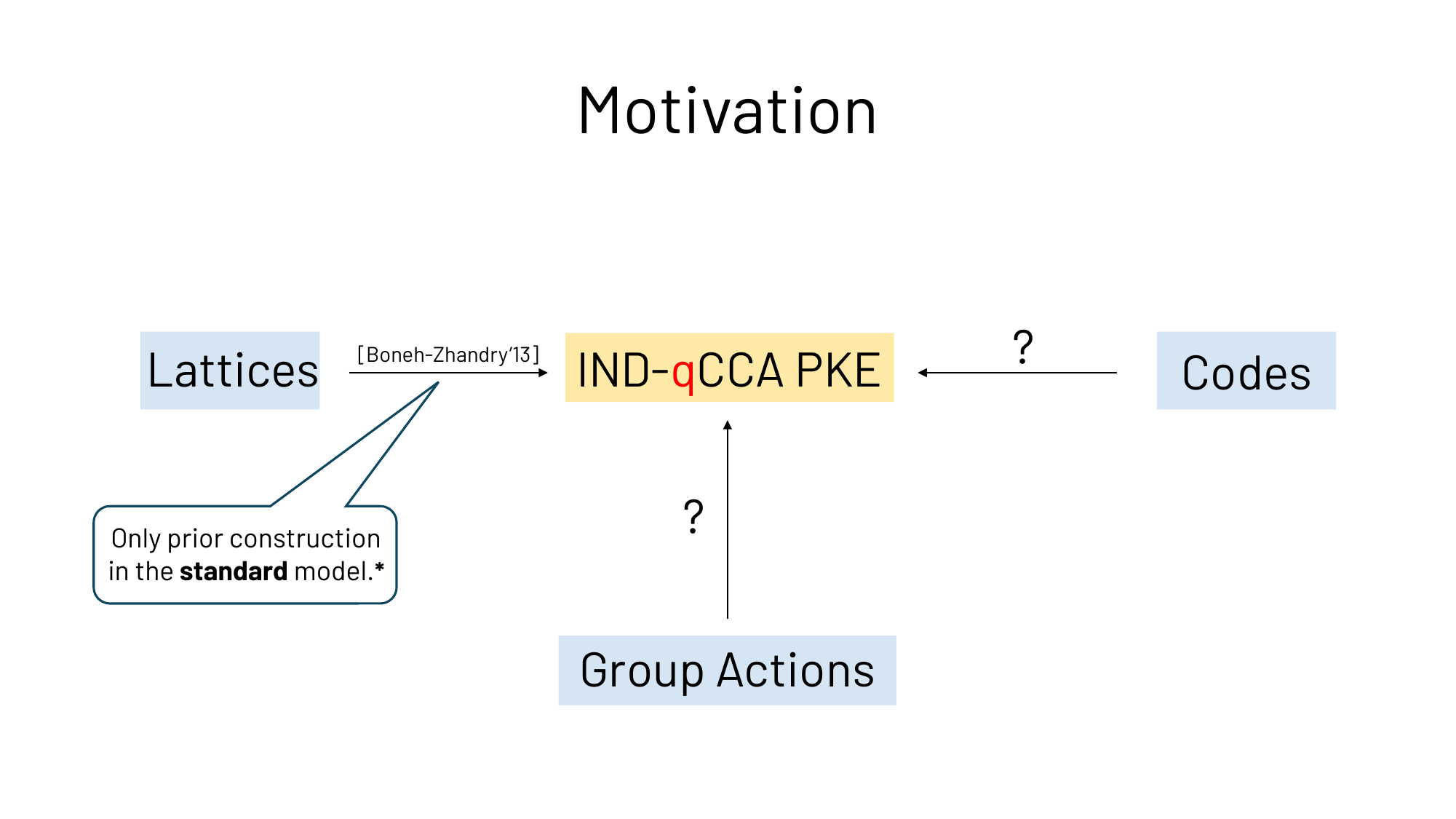

Motivation
?

Codes
Lattices

IND-qCCA PKE
[Boneh-Zhandry’13]
?

Only prior construction in the standard model.*
Group Actions
(E.g., Isogenies)